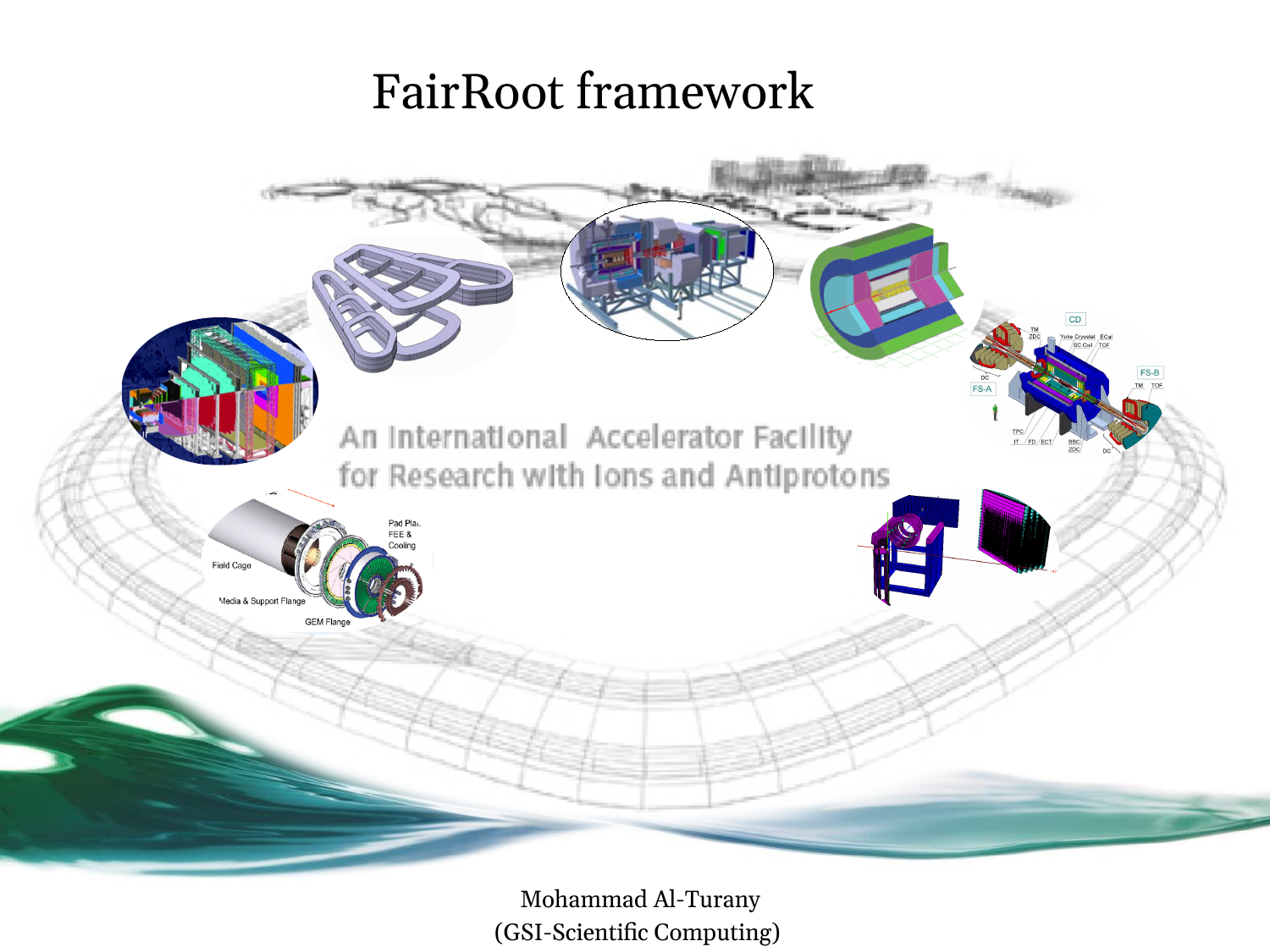

# FairRoot framework
Mohammad Al-Turany
(GSI-Scientific Computing)